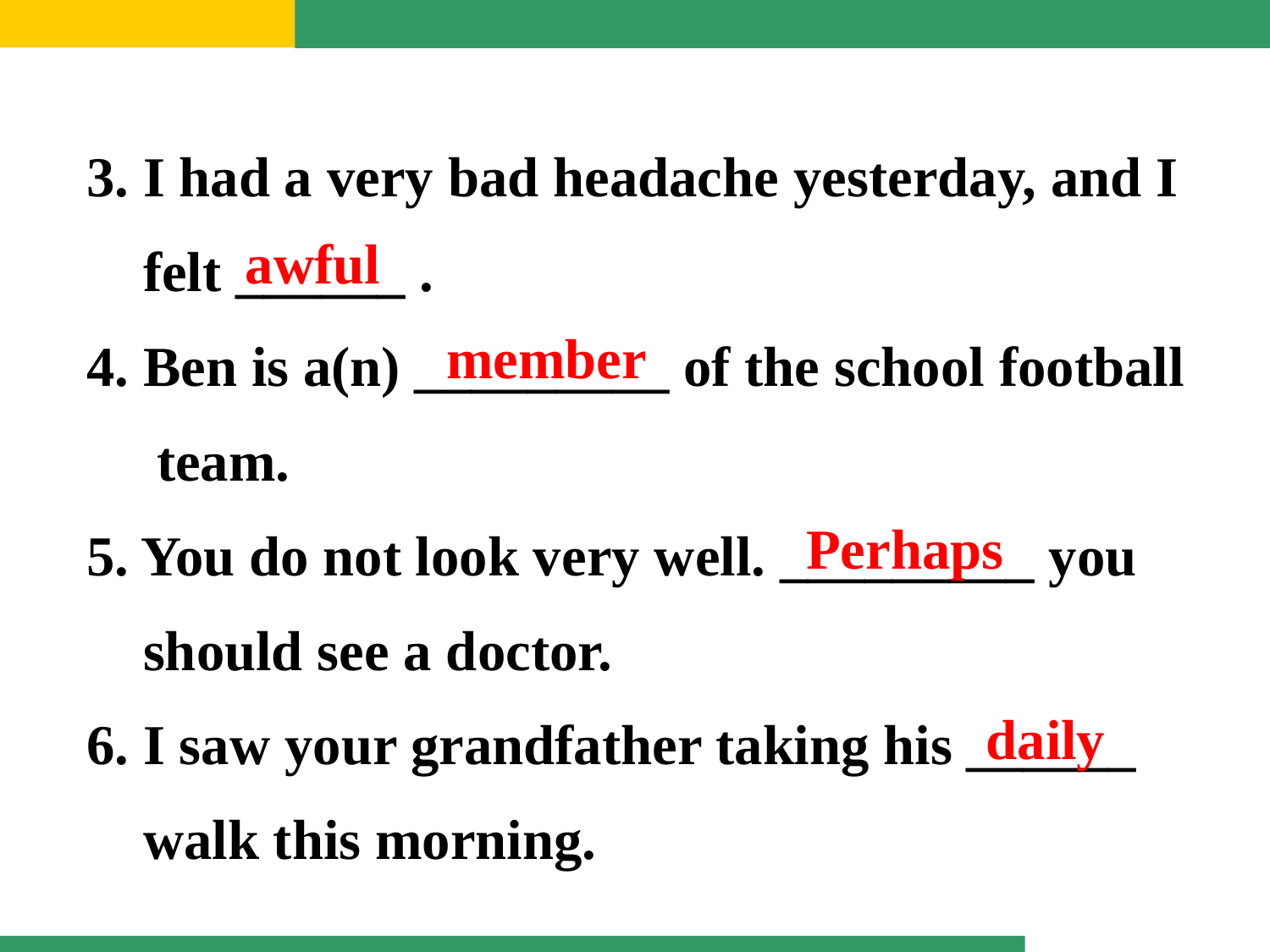

3. I had a very bad headache yesterday, and I
    felt ______ .
4. Ben is a(n) _________ of the school football
　team.
5. You do not look very well. _________ you
    should see a doctor.
6. I saw your grandfather taking his ______
    walk this morning.
awful
member
Perhaps
daily